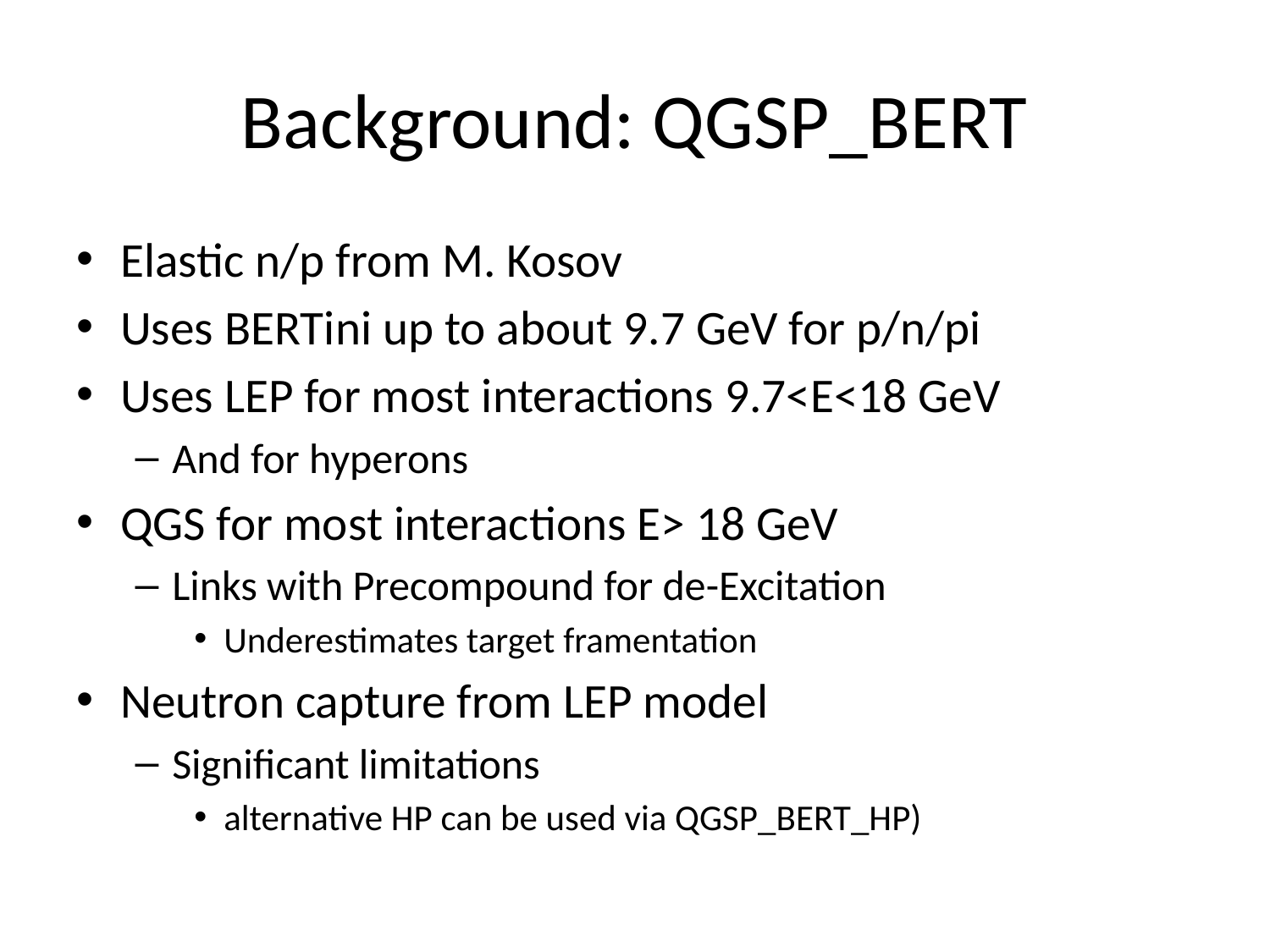

# Background: QGSP_BERT
Elastic n/p from M. Kosov
Uses BERTini up to about 9.7 GeV for p/n/pi
Uses LEP for most interactions 9.7<E<18 GeV
And for hyperons
QGS for most interactions E> 18 GeV
Links with Precompound for de-Excitation
Underestimates target framentation
Neutron capture from LEP model
Significant limitations
alternative HP can be used via QGSP_BERT_HP)